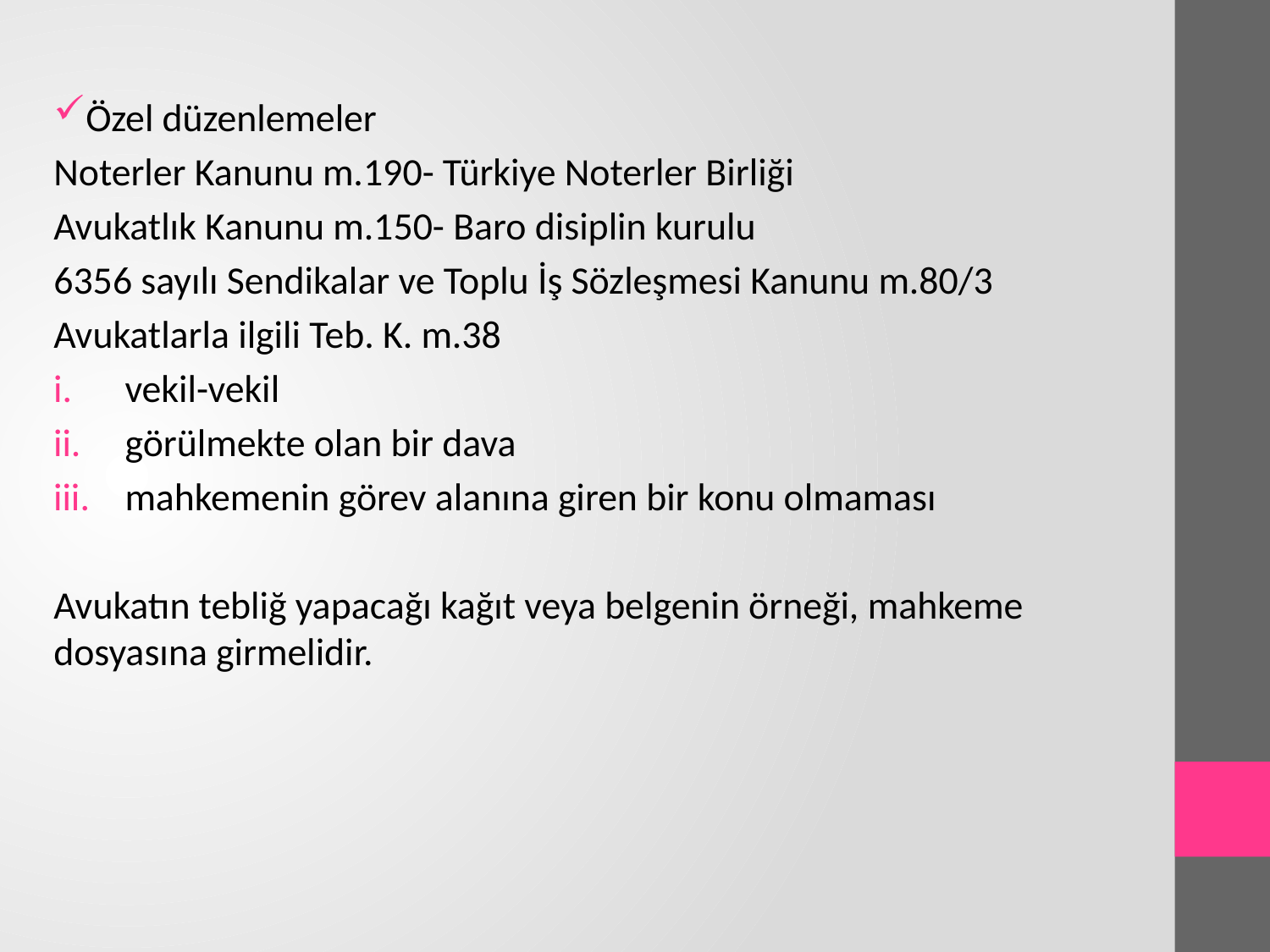

Özel düzenlemeler
Noterler Kanunu m.190- Türkiye Noterler Birliği
Avukatlık Kanunu m.150- Baro disiplin kurulu
6356 sayılı Sendikalar ve Toplu İş Sözleşmesi Kanunu m.80/3
Avukatlarla ilgili Teb. K. m.38
vekil-vekil
görülmekte olan bir dava
mahkemenin görev alanına giren bir konu olmaması

Avukatın tebliğ yapacağı kağıt veya belgenin örneği, mahkeme dosyasına girmelidir.